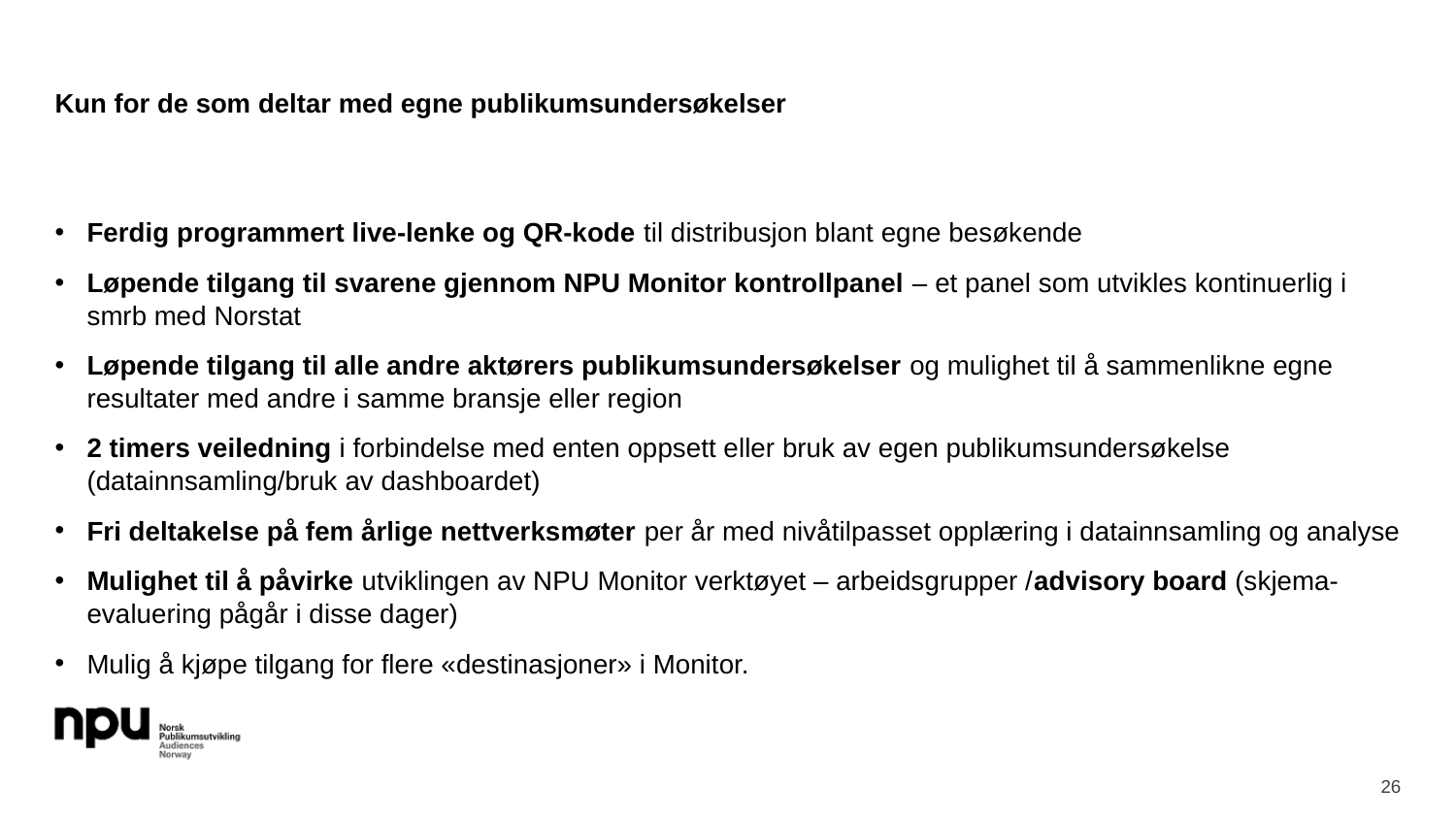

# Kun for de som deltar med egne publikumsundersøkelser

Ferdig programmert live-lenke og QR-kode til distribusjon blant egne besøkende
Løpende tilgang til svarene gjennom NPU Monitor kontrollpanel – et panel som utvikles kontinuerlig i smrb med Norstat
Løpende tilgang til alle andre aktørers publikumsundersøkelser og mulighet til å sammenlikne egne resultater med andre i samme bransje eller region
2 timers veiledning i forbindelse med enten oppsett eller bruk av egen publikumsundersøkelse (datainnsamling/bruk av dashboardet)
Fri deltakelse på fem årlige nettverksmøter per år med nivåtilpasset opplæring i datainnsamling og analyse
Mulighet til å påvirke utviklingen av NPU Monitor verktøyet – arbeidsgrupper /advisory board (skjema-evaluering pågår i disse dager)
Mulig å kjøpe tilgang for flere «destinasjoner» i Monitor.
26